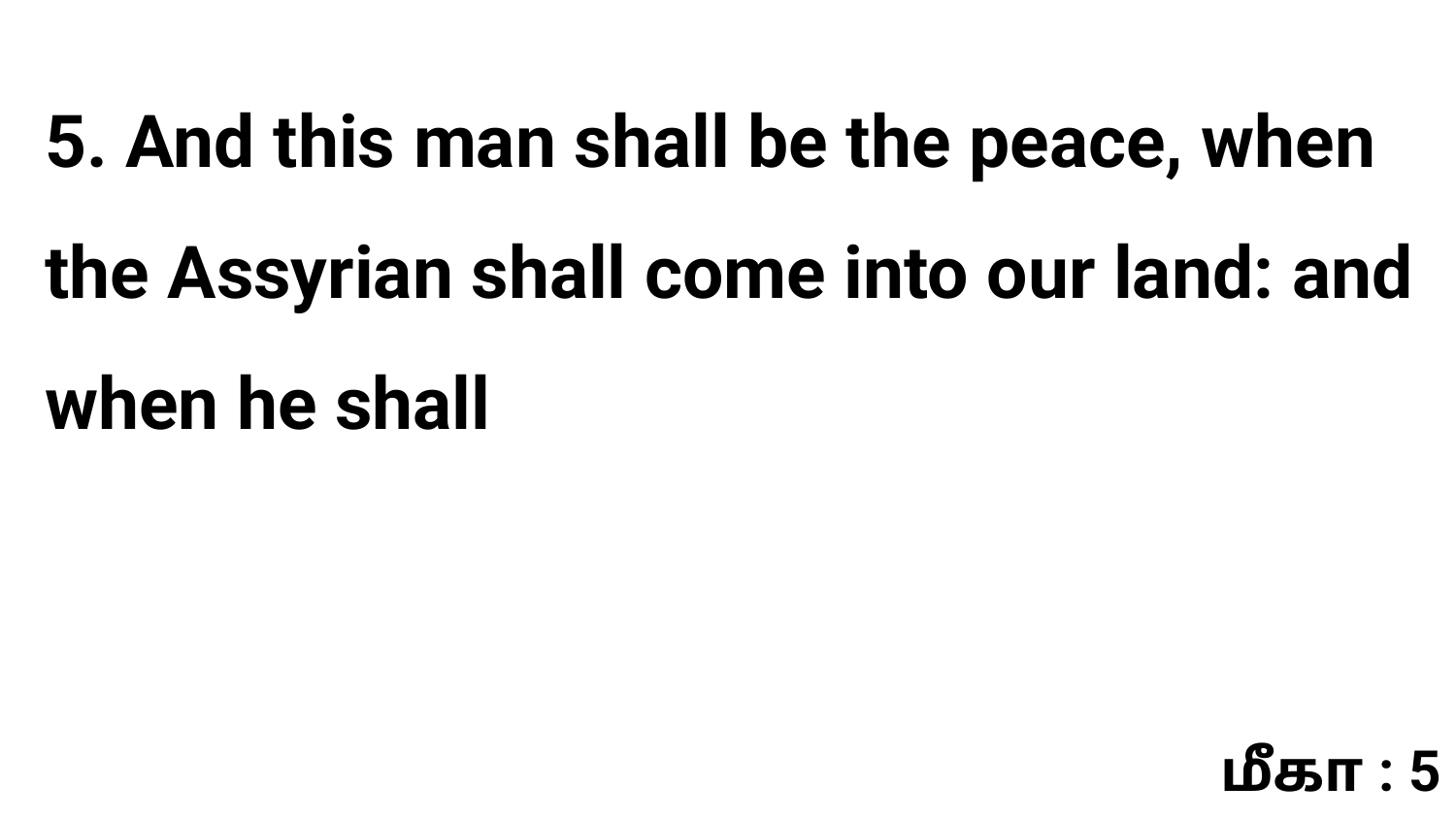

5. And this man shall be the peace, when the Assyrian shall come into our land: and when he shall
மீகா : 5